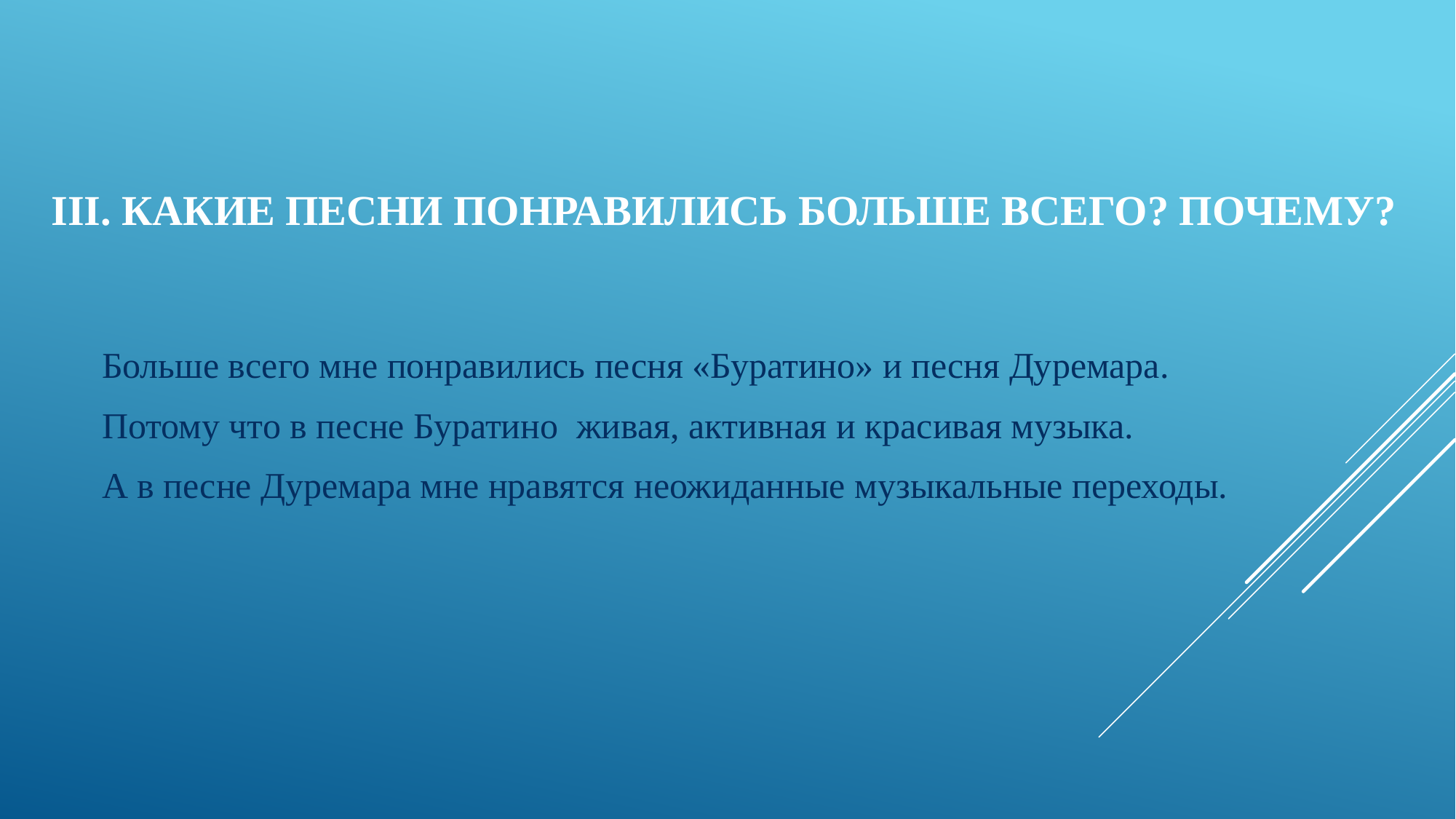

# III. Какие песни понравились больше всего? Почему?
Больше всего мне понравились песня «Буратино» и песня Дуремара.
Потому что в песне Буратино  живая, активная и красивая музыка.
А в песне Дуремара мне нравятся неожиданные музыкальные переходы.